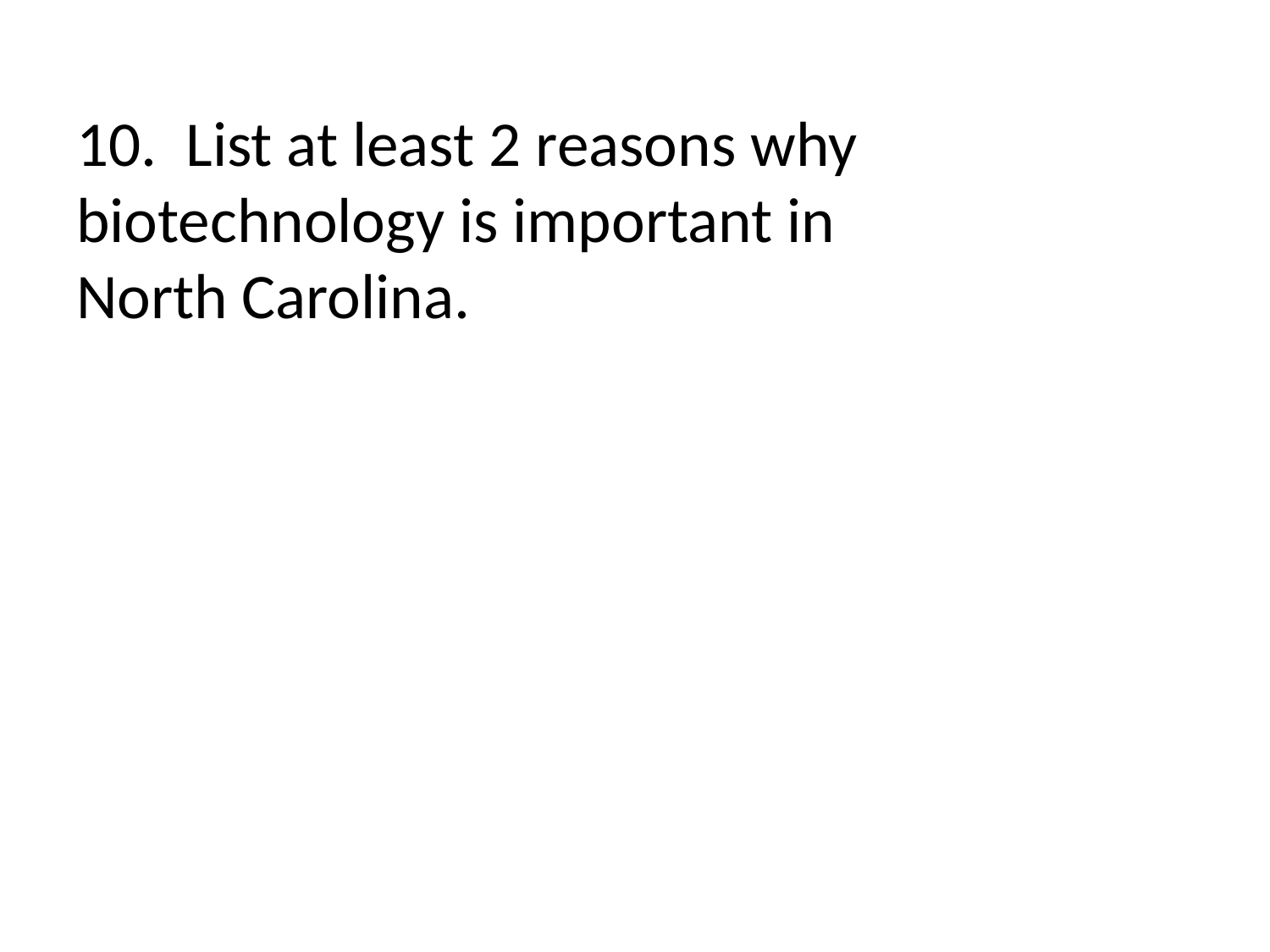

# 10.  List at least 2 reasons why biotechnology is important in North Carolina.